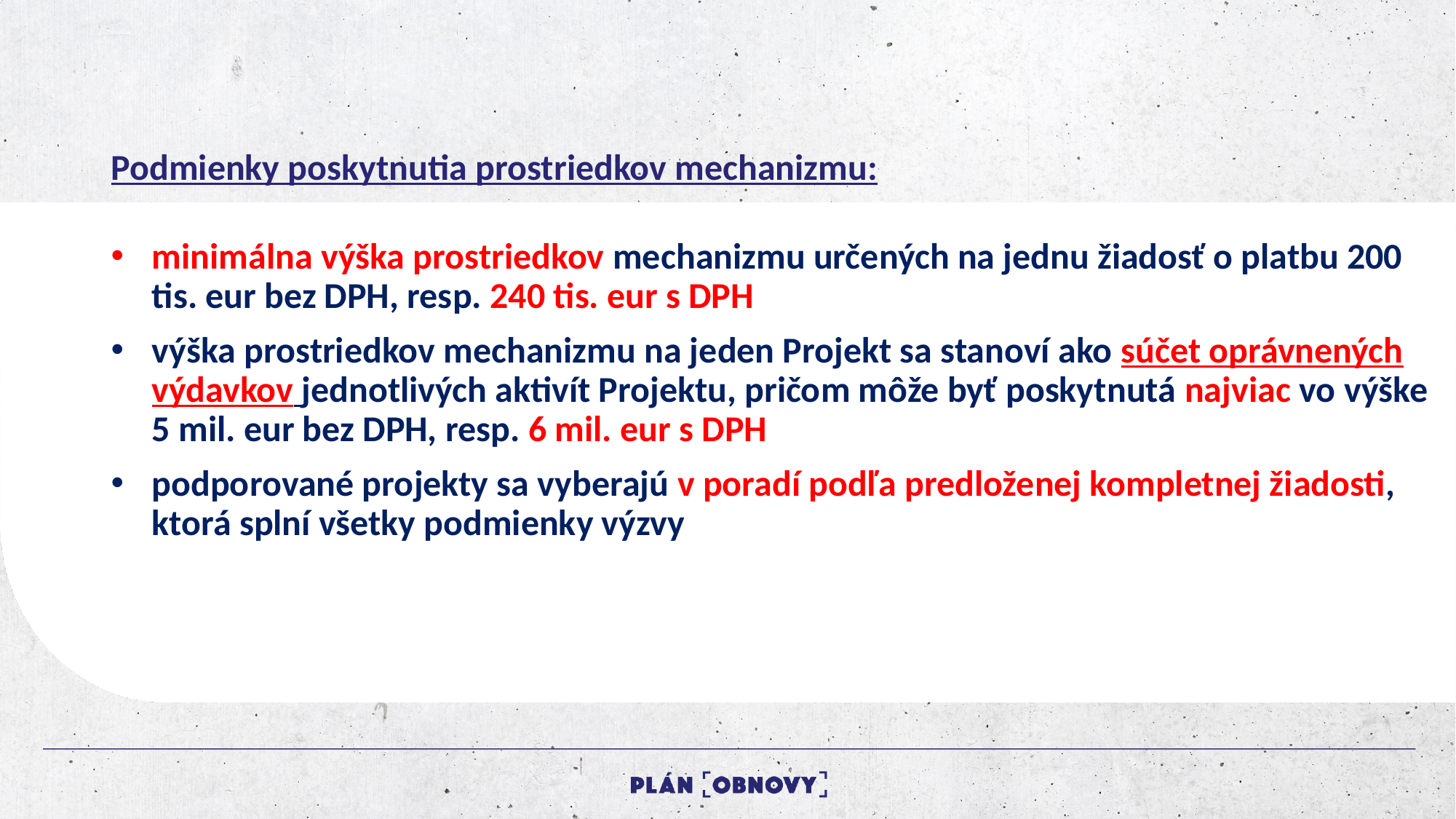

# Podmienky poskytnutia prostriedkov mechanizmu:
minimálna výška prostriedkov mechanizmu určených na jednu žiadosť o platbu 200 tis. eur bez DPH, resp. 240 tis. eur s DPH
výška prostriedkov mechanizmu na jeden Projekt sa stanoví ako súčet oprávnených výdavkov jednotlivých aktivít Projektu, pričom môže byť poskytnutá najviac vo výške 5 mil. eur bez DPH, resp. 6 mil. eur s DPH
podporované projekty sa vyberajú v poradí podľa predloženej kompletnej žiadosti, ktorá splní všetky podmienky výzvy